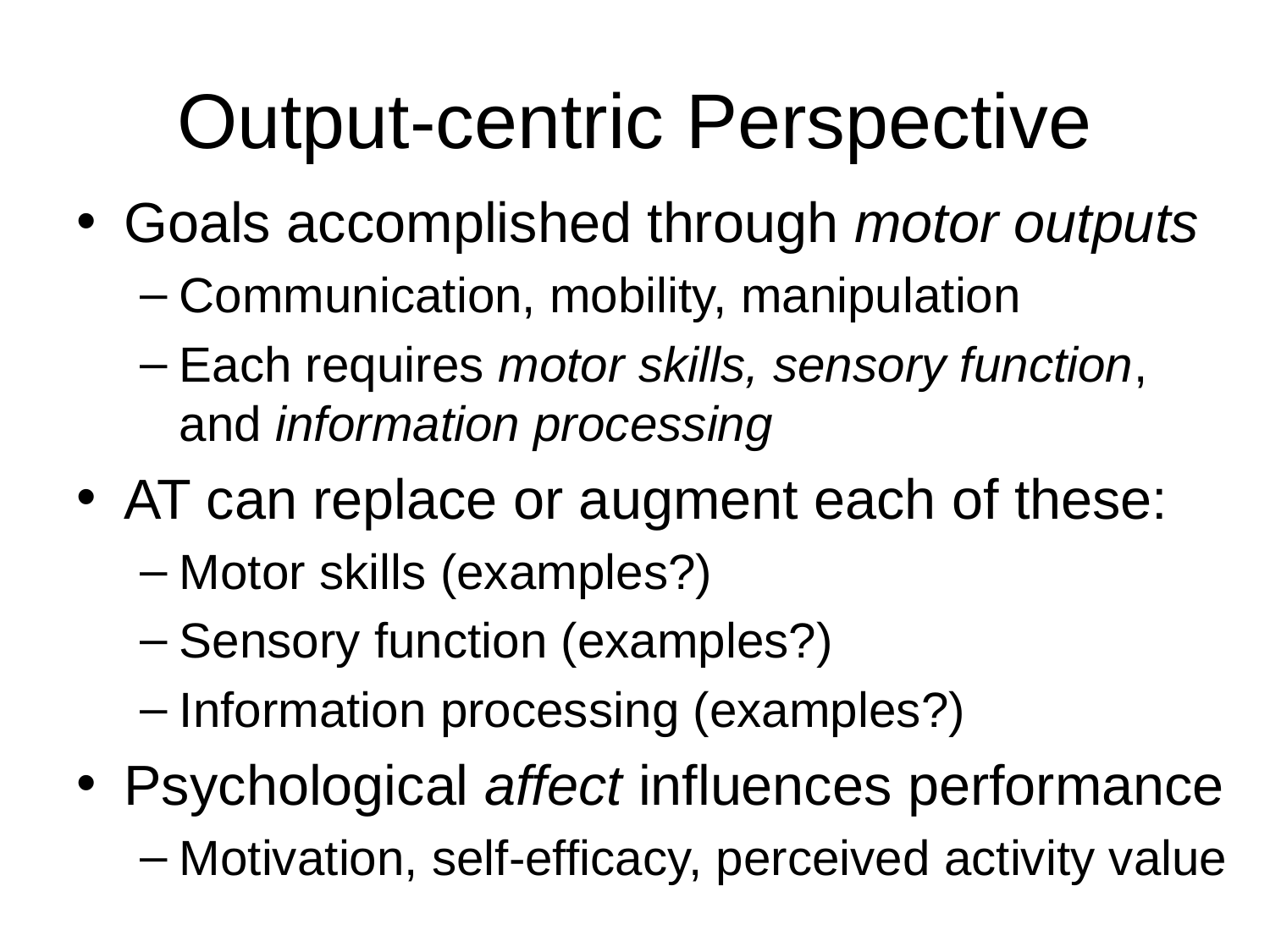

# Output-centric Perspective
Goals accomplished through motor outputs
Communication, mobility, manipulation
Each requires motor skills, sensory function,
and information processing
AT can replace or augment each of these:
Motor skills (examples?)
Sensory function (examples?)
Information processing (examples?)
Psychological affect influences performance
Motivation, self-efficacy, perceived activity value